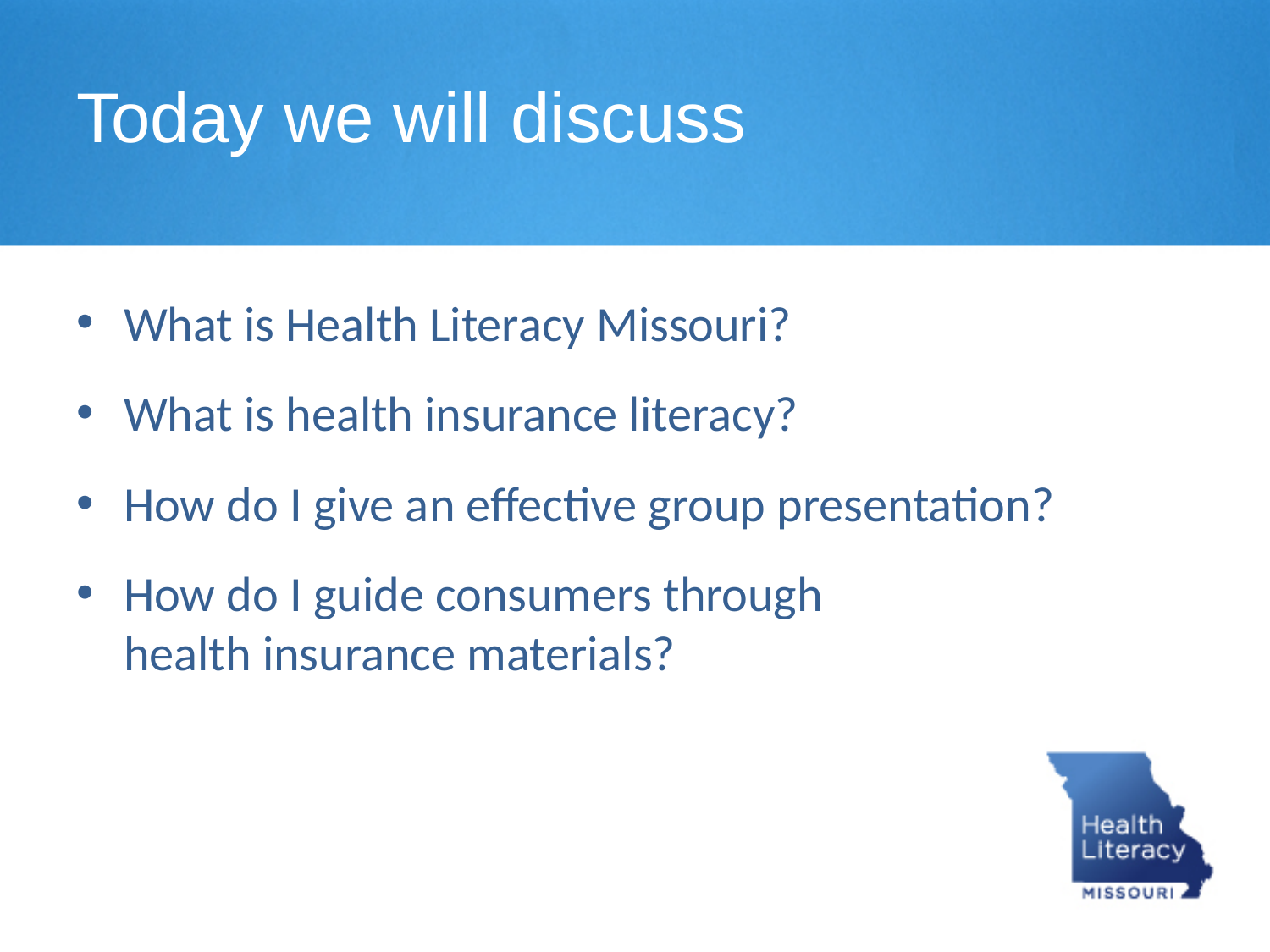

Today we will discuss
What is Health Literacy Missouri?
What is health insurance literacy?
How do I give an effective group presentation?
How do I guide consumers through
health insurance materials?